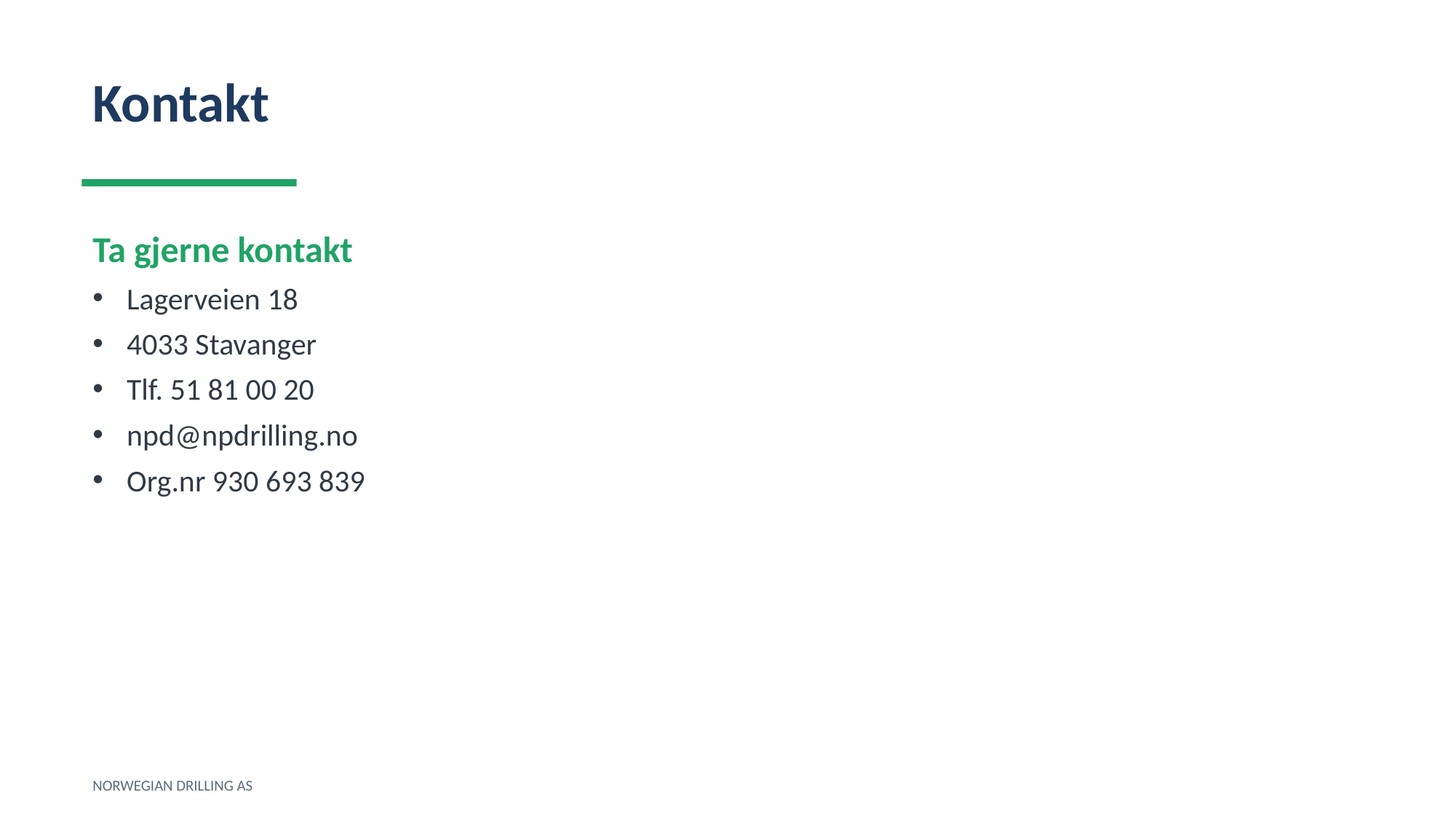

Kontakt

Ta gjerne kontakt
Lagerveien 18
4033 Stavanger
Tlf. 51 81 00 20
npd@npdrilling.no
Org.nr 930 693 839
NORWEGIAN DRILLING AS